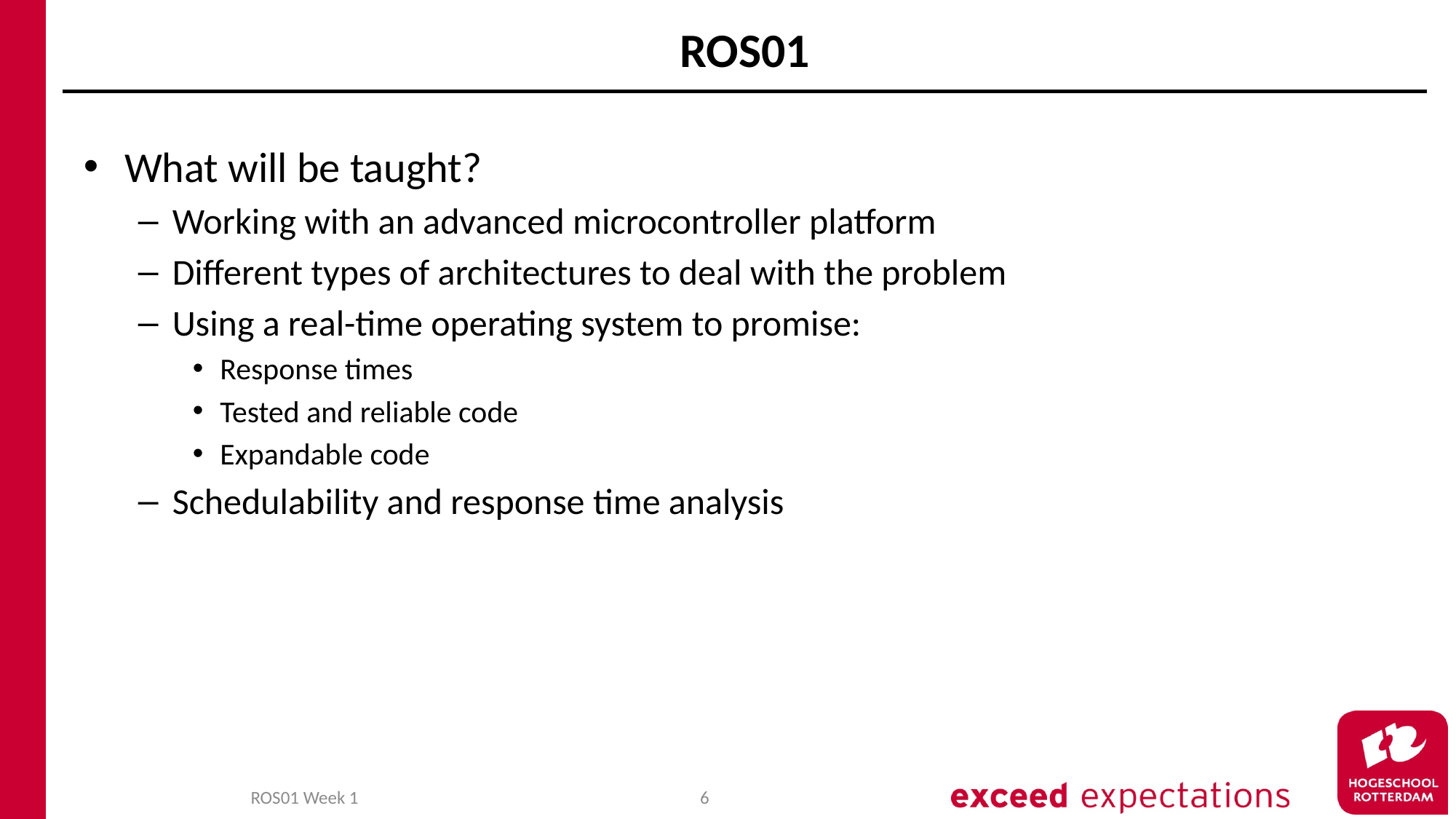

# ROS01
What will be taught?
Working with an advanced microcontroller platform
Different types of architectures to deal with the problem
Using a real-time operating system to promise:
Response times
Tested and reliable code
Expandable code
Schedulability and response time analysis

ROS01 Week 1
6